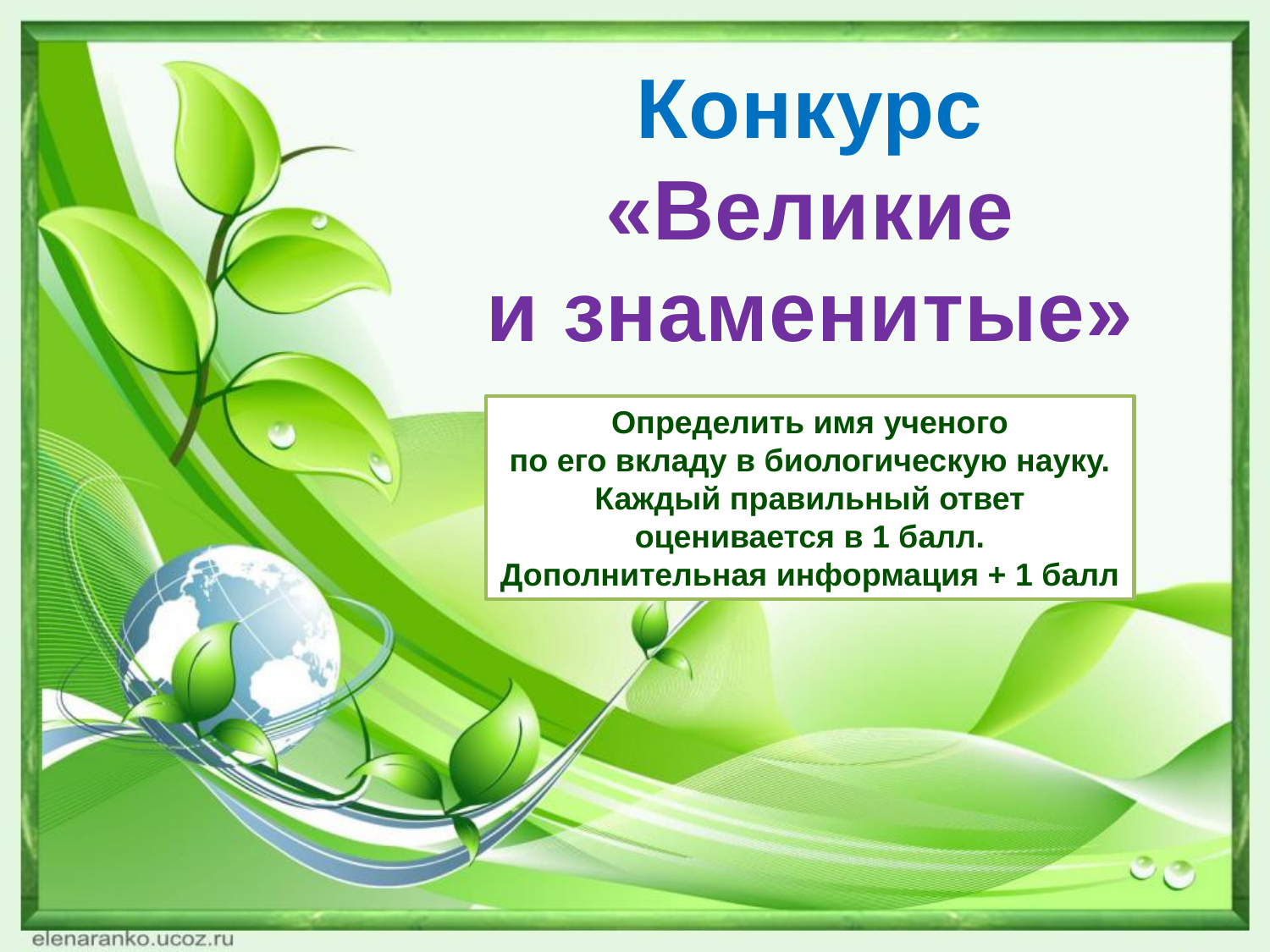

Конкурс
«Великие
и знаменитые»
Определить имя ученого
по его вкладу в биологическую науку.
Каждый правильный ответ оценивается в 1 балл.
Дополнительная информация + 1 балл